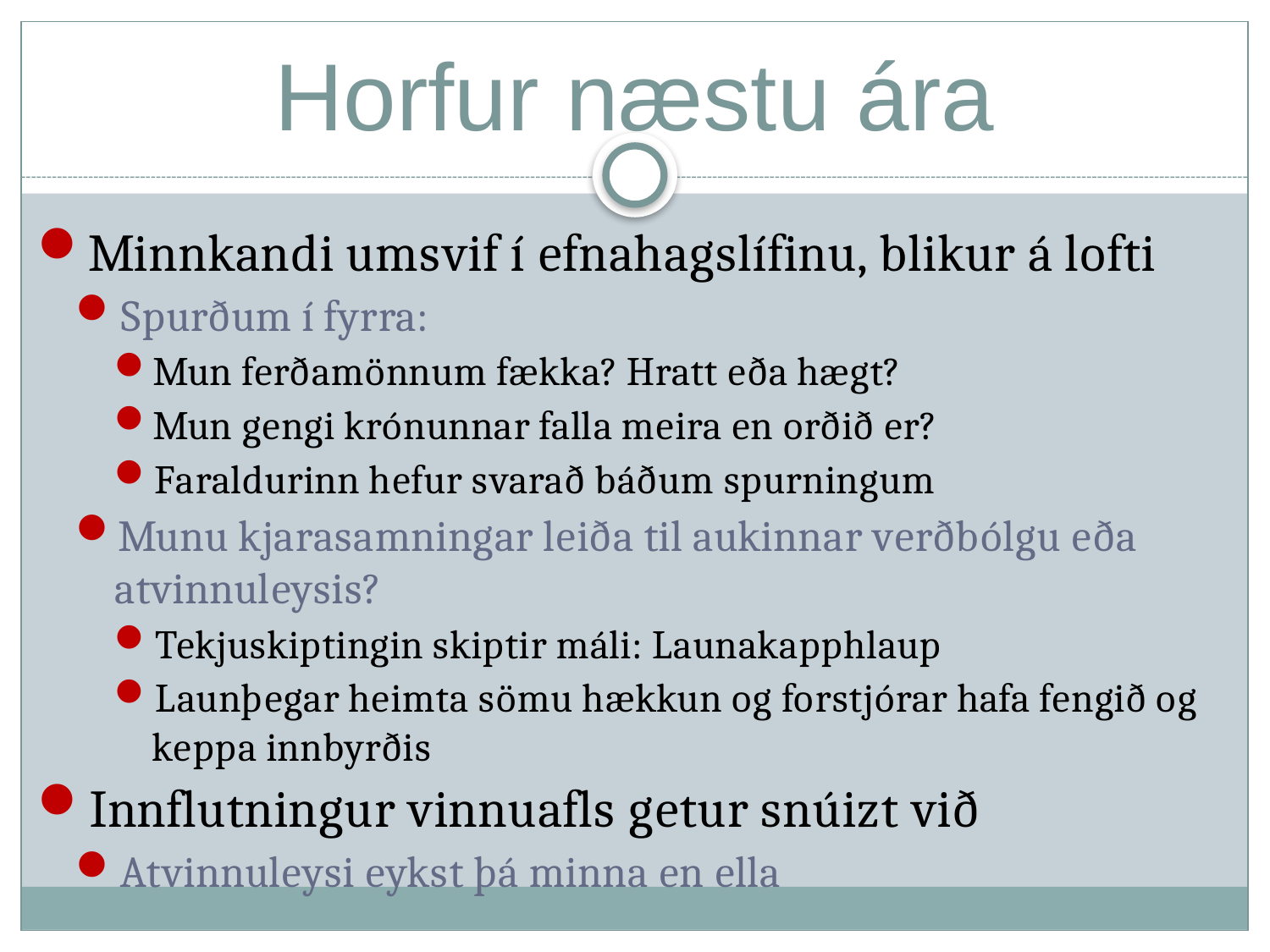

# Horfur næstu ára
Minnkandi umsvif í efnahagslífinu, blikur á lofti
Spurðum í fyrra:
Mun ferðamönnum fækka? Hratt eða hægt?
Mun gengi krónunnar falla meira en orðið er?
Faraldurinn hefur svarað báðum spurningum
Munu kjarasamningar leiða til aukinnar verðbólgu eða atvinnuleysis?
Tekjuskiptingin skiptir máli: Launakapphlaup
Launþegar heimta sömu hækkun og forstjórar hafa fengið og keppa innbyrðis
Innflutningur vinnuafls getur snúizt við
Atvinnuleysi eykst þá minna en ella